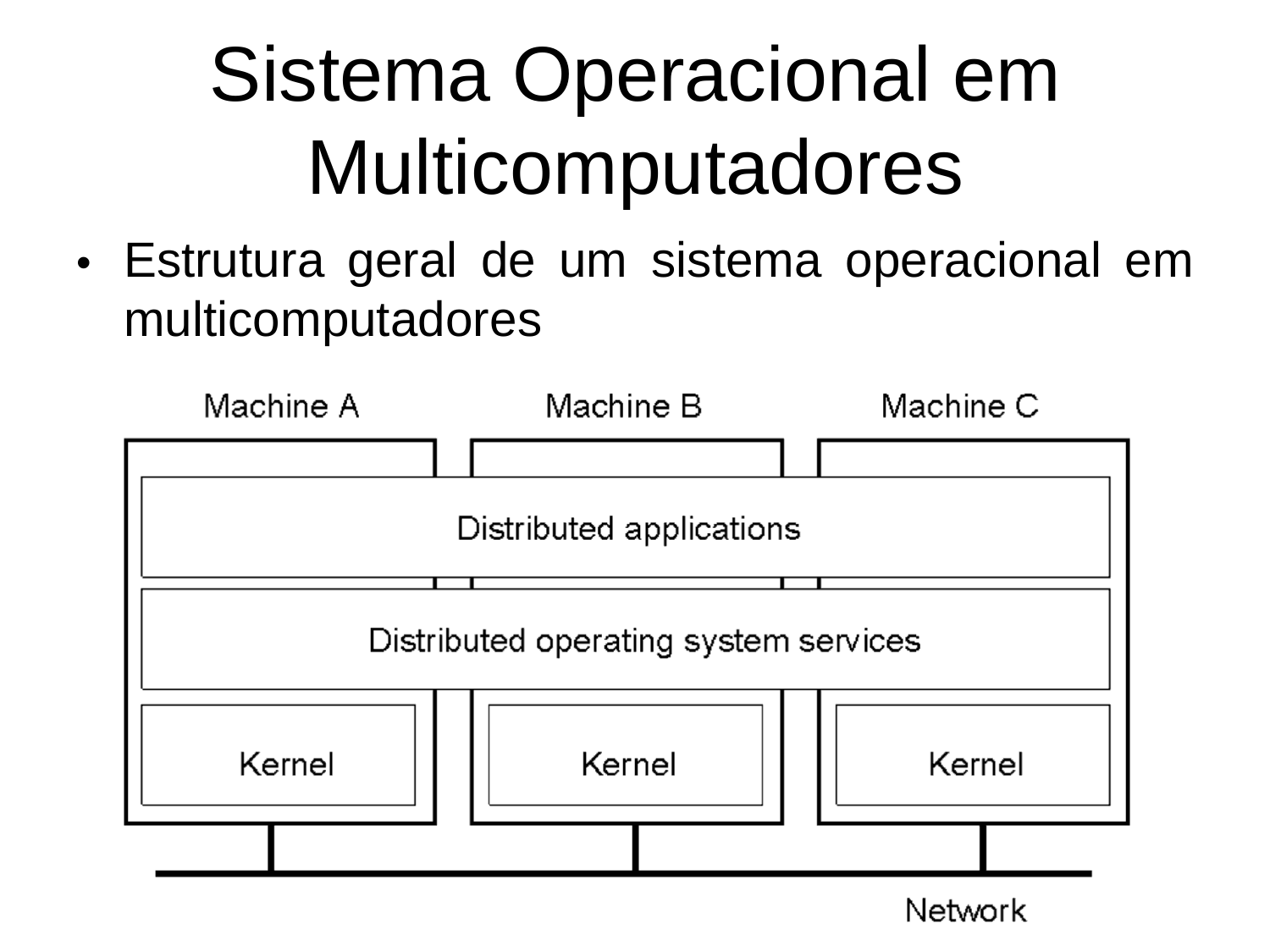

Sistema Operacional
em
Multicomputadores
•  Estrutura
geral
de um
sistema
operacional
em
multicomputadores

1.14